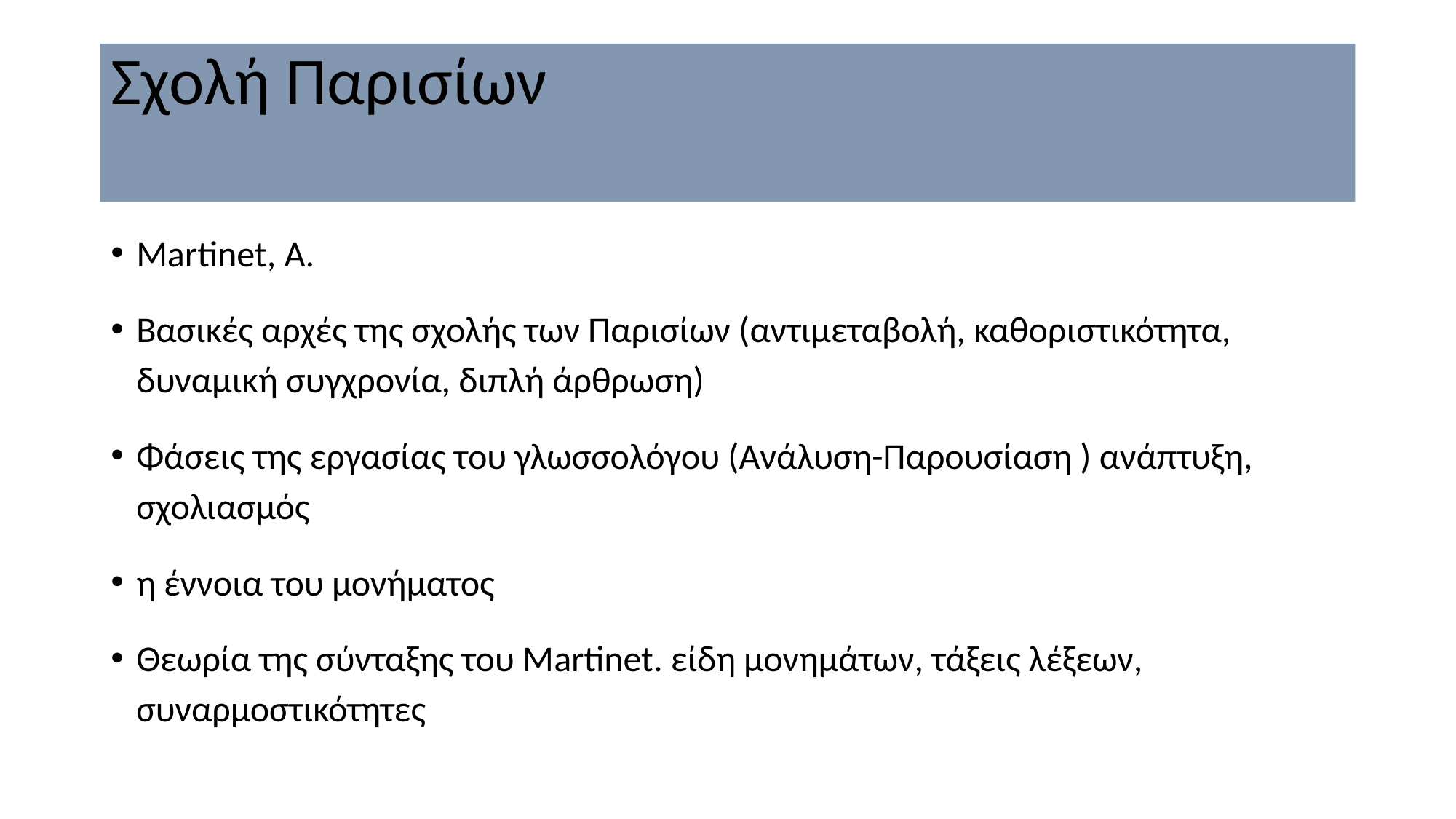

# Σχολή Παρισίων
Martinet, A.
Βασικές αρχές της σχολής των Παρισίων (αντιμεταβολή, καθοριστικότητα, δυναμική συγχρονία, διπλή άρθρωση)
Φάσεις της εργασίας του γλωσσολόγου (Ανάλυση-Παρουσίαση ) ανάπτυξη, σχολιασμός
η έννοια του μονήματος
Θεωρία της σύνταξης του Μartinet. είδη μονημάτων, τάξεις λέξεων, συναρμοστικότητες